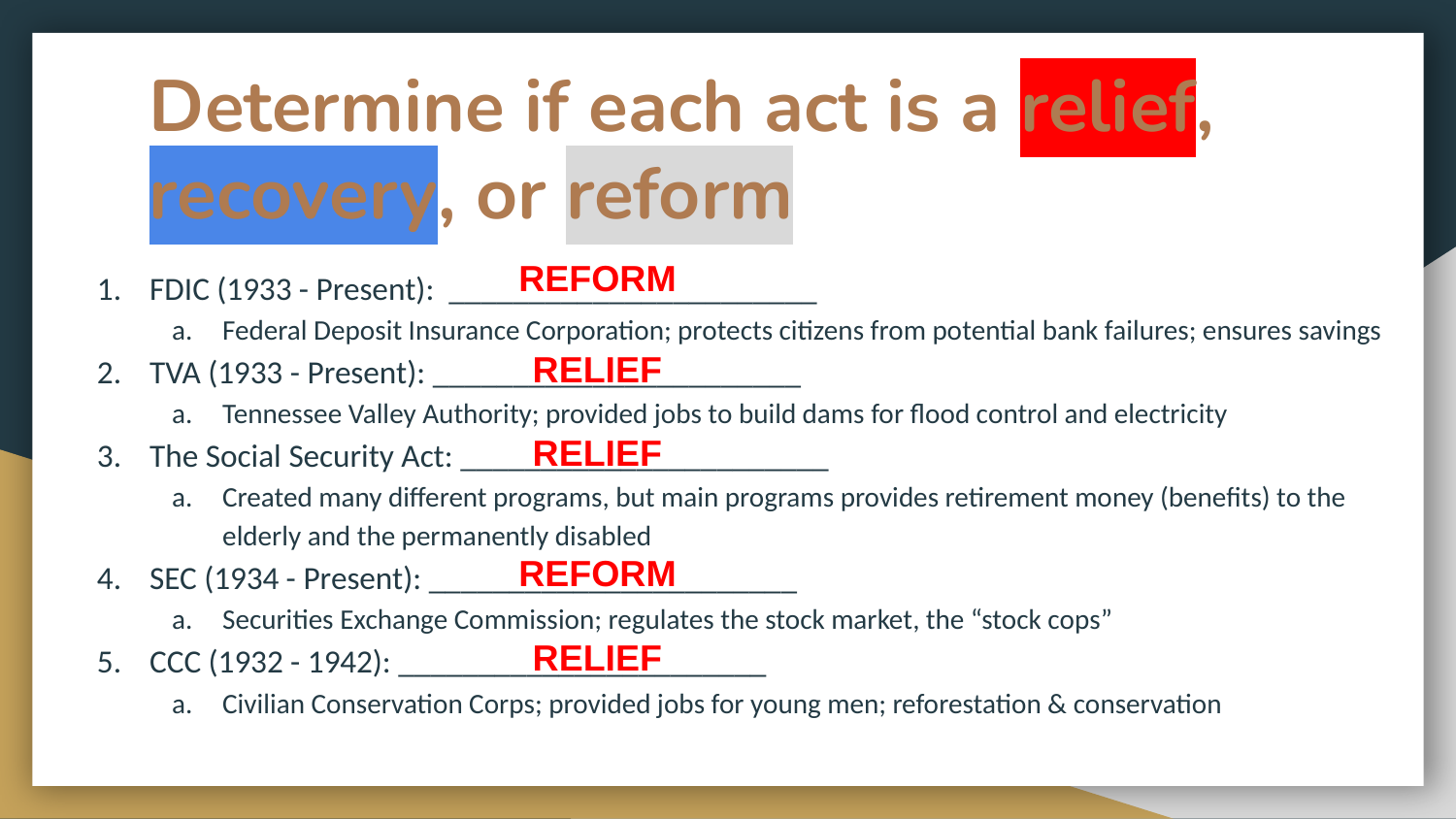

# Determine if each act is a relief, recovery, or reform
FDIC (1933 - Present):  _______________________
Federal Deposit Insurance Corporation; protects citizens from potential bank failures; ensures savings
TVA (1933 - Present): _______________________
Tennessee Valley Authority; provided jobs to build dams for flood control and electricity
The Social Security Act: _______________________
Created many different programs, but main programs provides retirement money (benefits) to the elderly and the permanently disabled
SEC (1934 - Present): _______________________
Securities Exchange Commission; regulates the stock market, the “stock cops”
CCC (1932 - 1942): _______________________
Civilian Conservation Corps; provided jobs for young men; reforestation & conservation
REFORM
RELIEF
RELIEF
REFORM
RELIEF